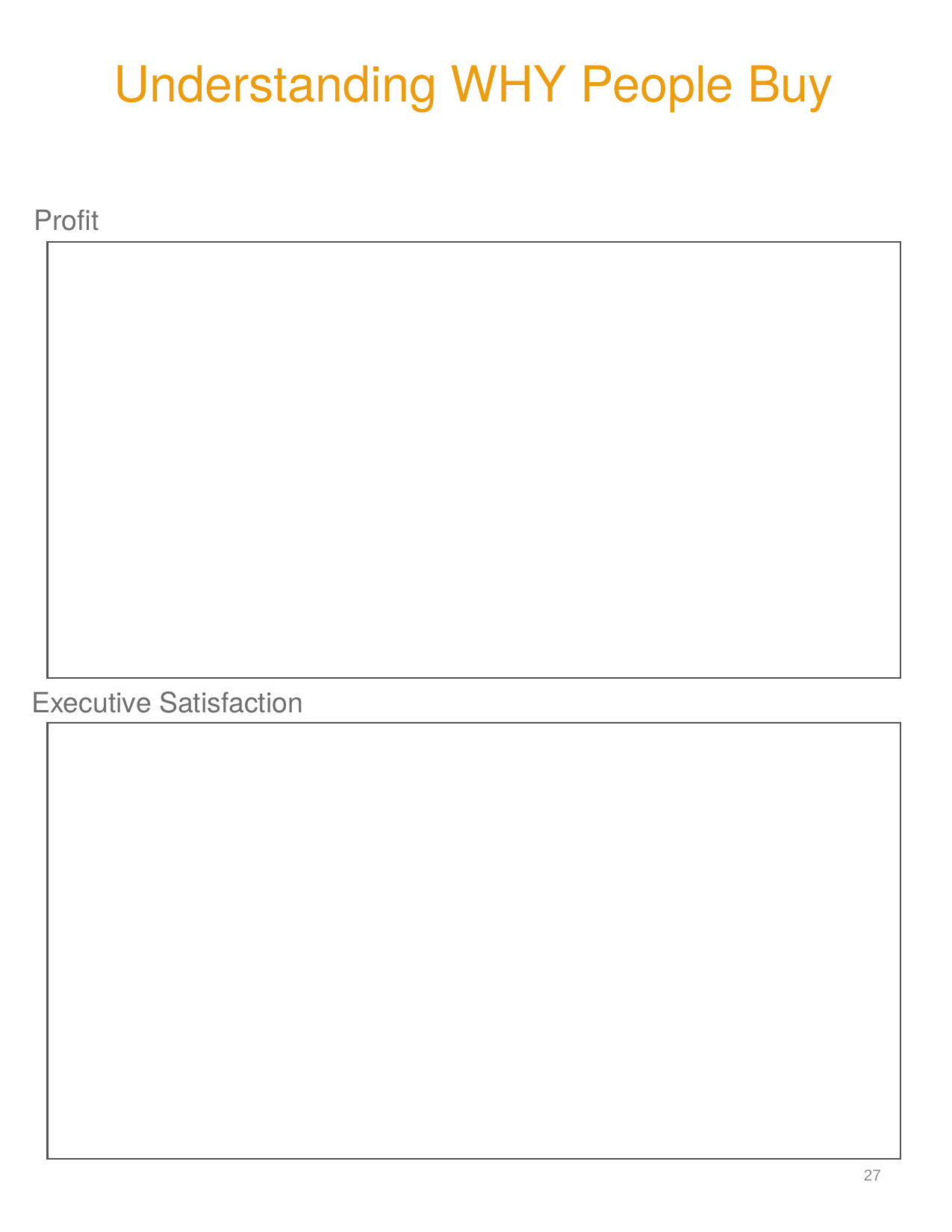

Understanding WHY People Buy
Profit

Executive Satisfaction

27